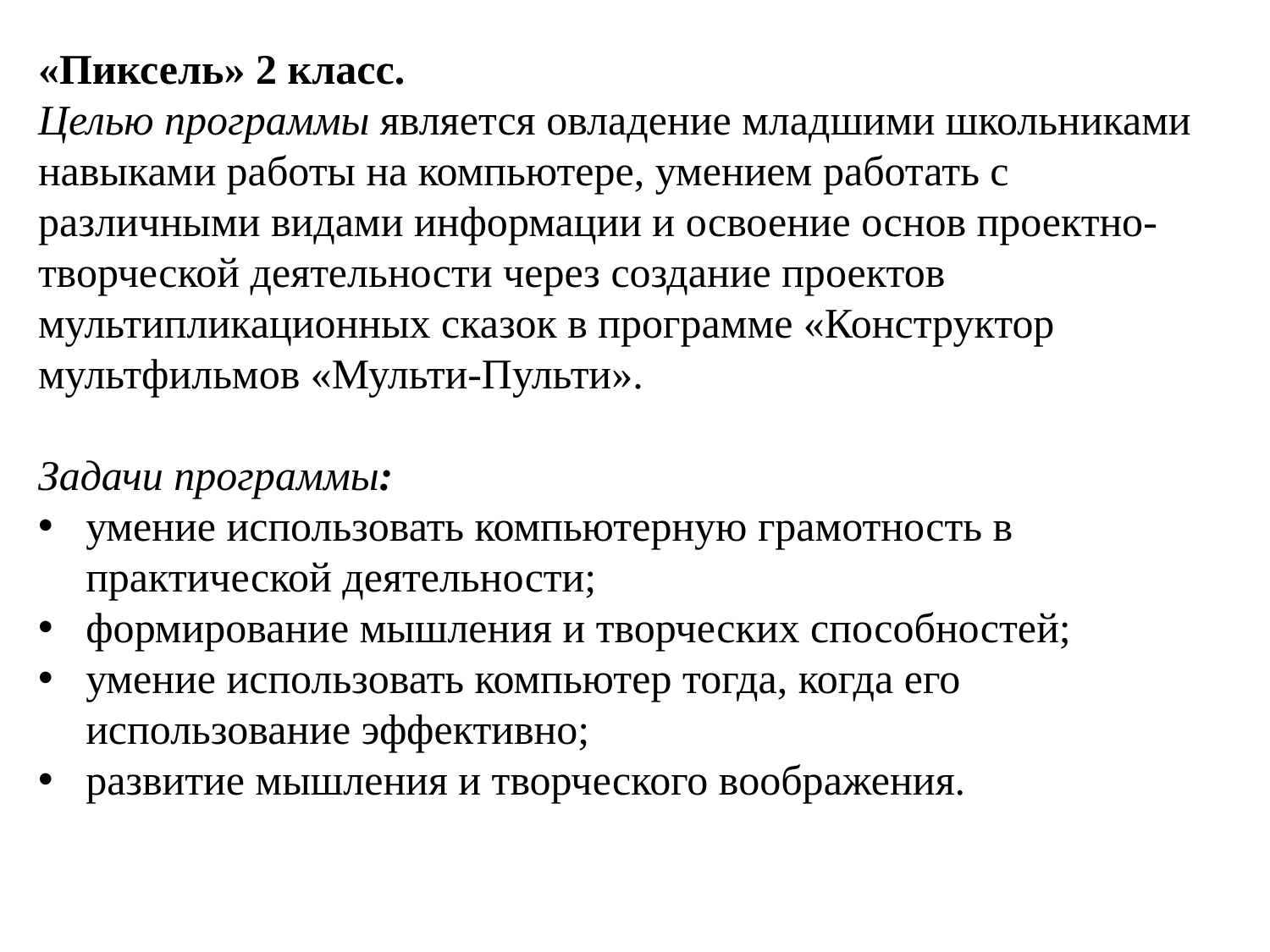

«Пиксель» 2 класс.
Целью программы является овладение младшими школьниками навыками работы на компьютере, умением работать с различными видами информации и освоение основ проектно-творческой деятельности через создание проектов мультипликационных сказок в программе «Конструктор мультфильмов «Мульти-Пульти».

Задачи программы:
умение использовать компьютерную грамотность в практической деятельности;
формирование мышления и творческих способностей;
умение использовать компьютер тогда, когда его использование эффективно;
развитие мышления и творческого воображения.